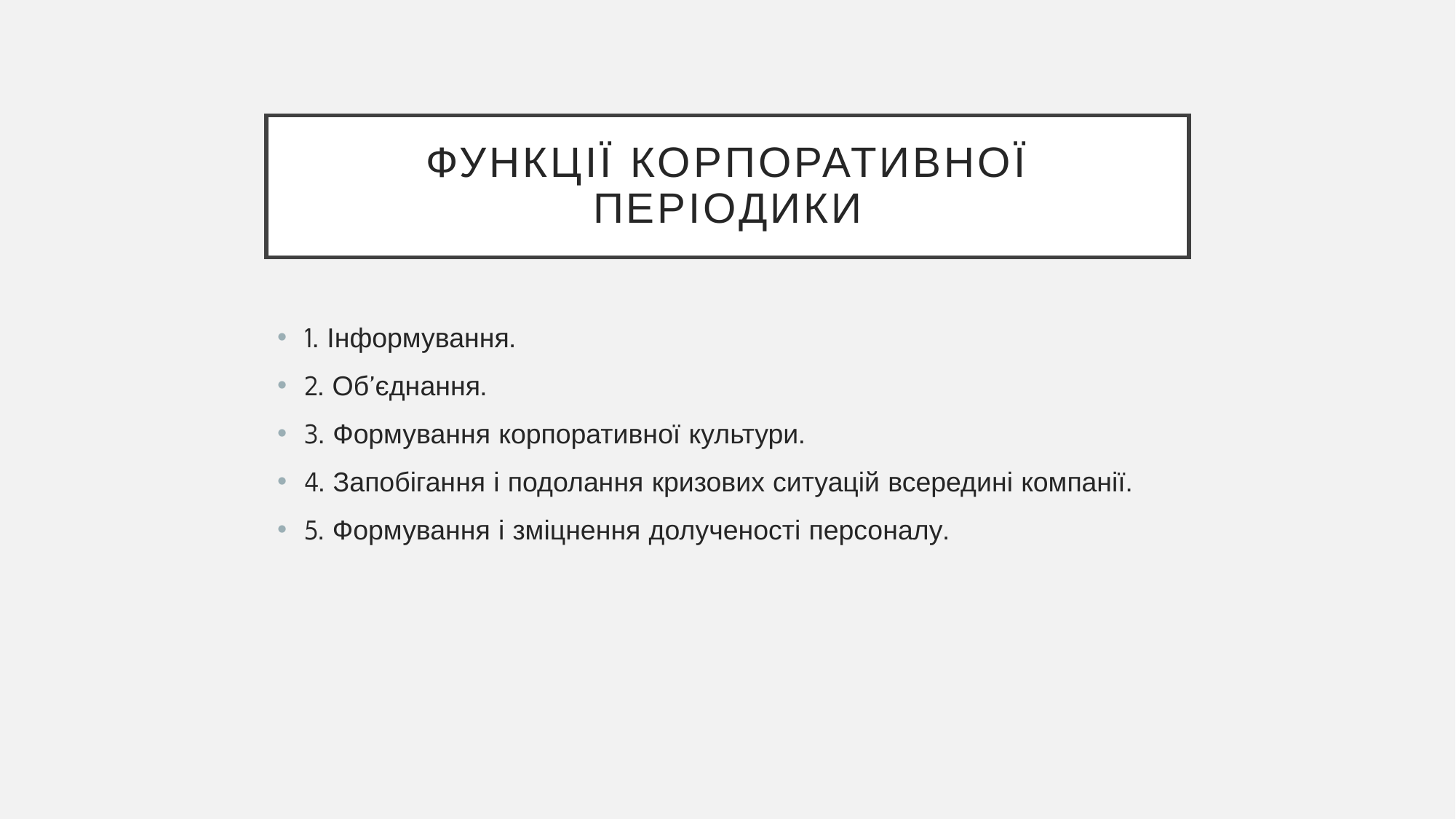

# Функції корпоративної періодики
1. Інформування.
2. Об’єднання.
3. Формування корпоративної культури.
4. Запобігання і подолання кризових ситуацій всередині компанії.
5. Формування і зміцнення долученості персоналу.